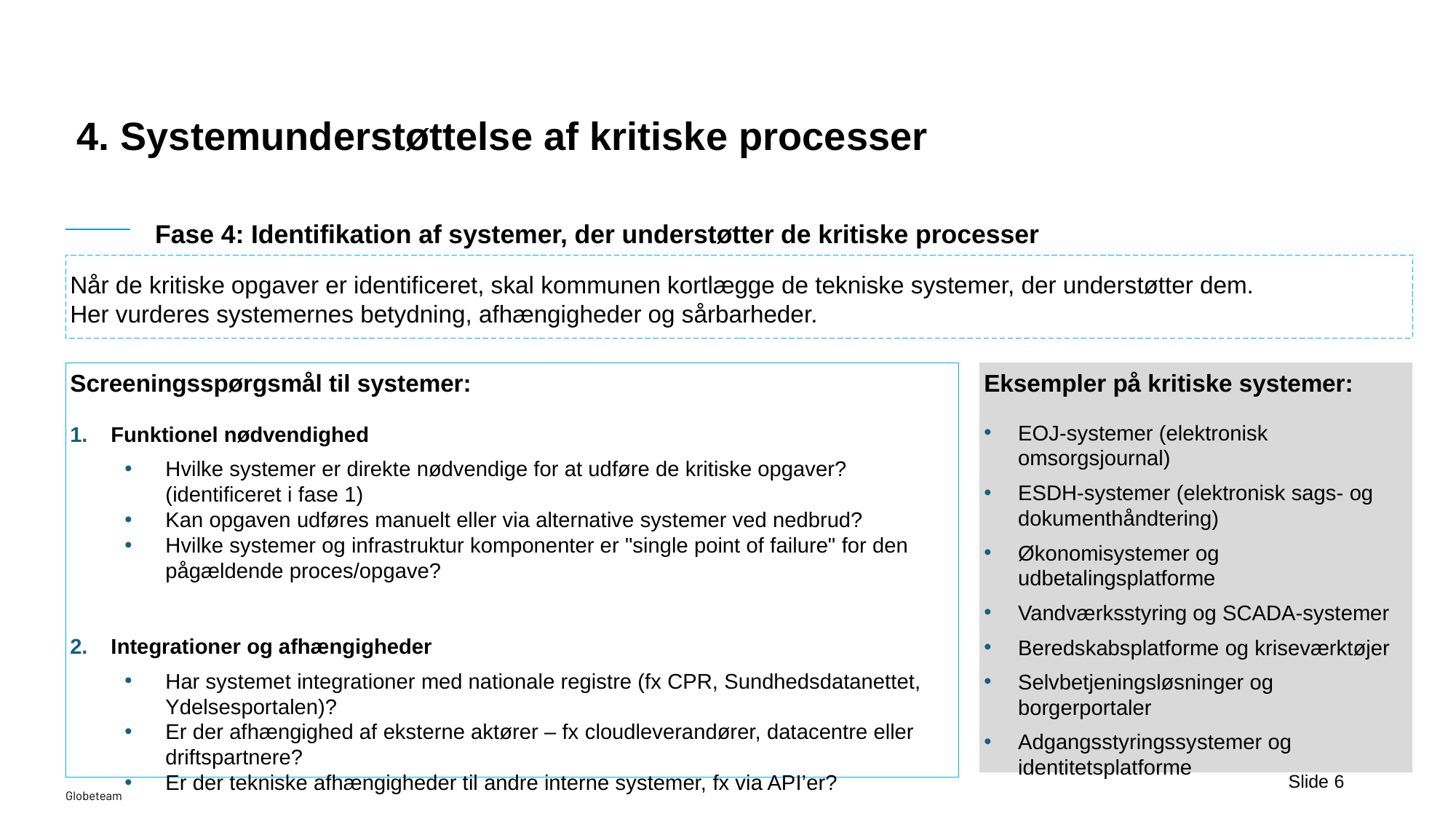

4. Systemunderstøttelse af kritiske processer
# Fase 4: Identifikation af systemer, der understøtter de kritiske processer
Når de kritiske opgaver er identificeret, skal kommunen kortlægge de tekniske systemer, der understøtter dem.
Her vurderes systemernes betydning, afhængigheder og sårbarheder.
Screeningsspørgsmål til systemer:
Funktionel nødvendighed
Hvilke systemer er direkte nødvendige for at udføre de kritiske opgaver? (identificeret i fase 1)
Kan opgaven udføres manuelt eller via alternative systemer ved nedbrud?
Hvilke systemer og infrastruktur komponenter er "single point of failure" for den pågældende proces/opgave?

Integrationer og afhængigheder
Har systemet integrationer med nationale registre (fx CPR, Sundhedsdatanettet, Ydelsesportalen)?
Er der afhængighed af eksterne aktører – fx cloudleverandører, datacentre eller driftspartnere?
Er der tekniske afhængigheder til andre interne systemer, fx via API’er?

Eksempler på kritiske systemer:
EOJ-systemer (elektronisk omsorgsjournal)
ESDH-systemer (elektronisk sags- og dokumenthåndtering)
Økonomisystemer og udbetalingsplatforme
Vandværksstyring og SCADA-systemer
Beredskabsplatforme og kriseværktøjer
Selvbetjeningsløsninger og borgerportaler
Adgangsstyringssystemer og identitetsplatforme
Slide 6